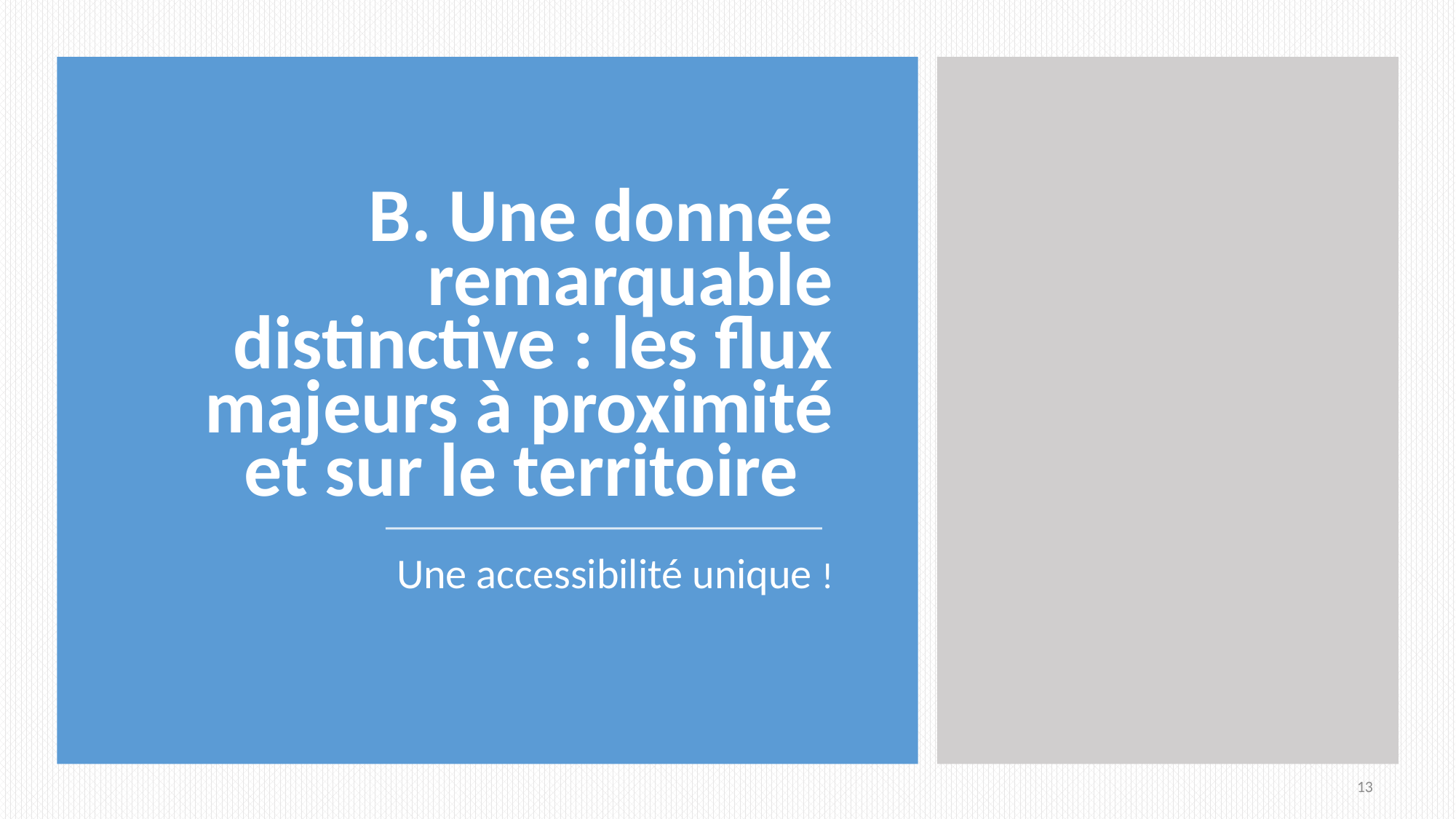

# B. Une donnée remarquable distinctive : les flux majeurs à proximité et sur le territoire
Une accessibilité unique !

13